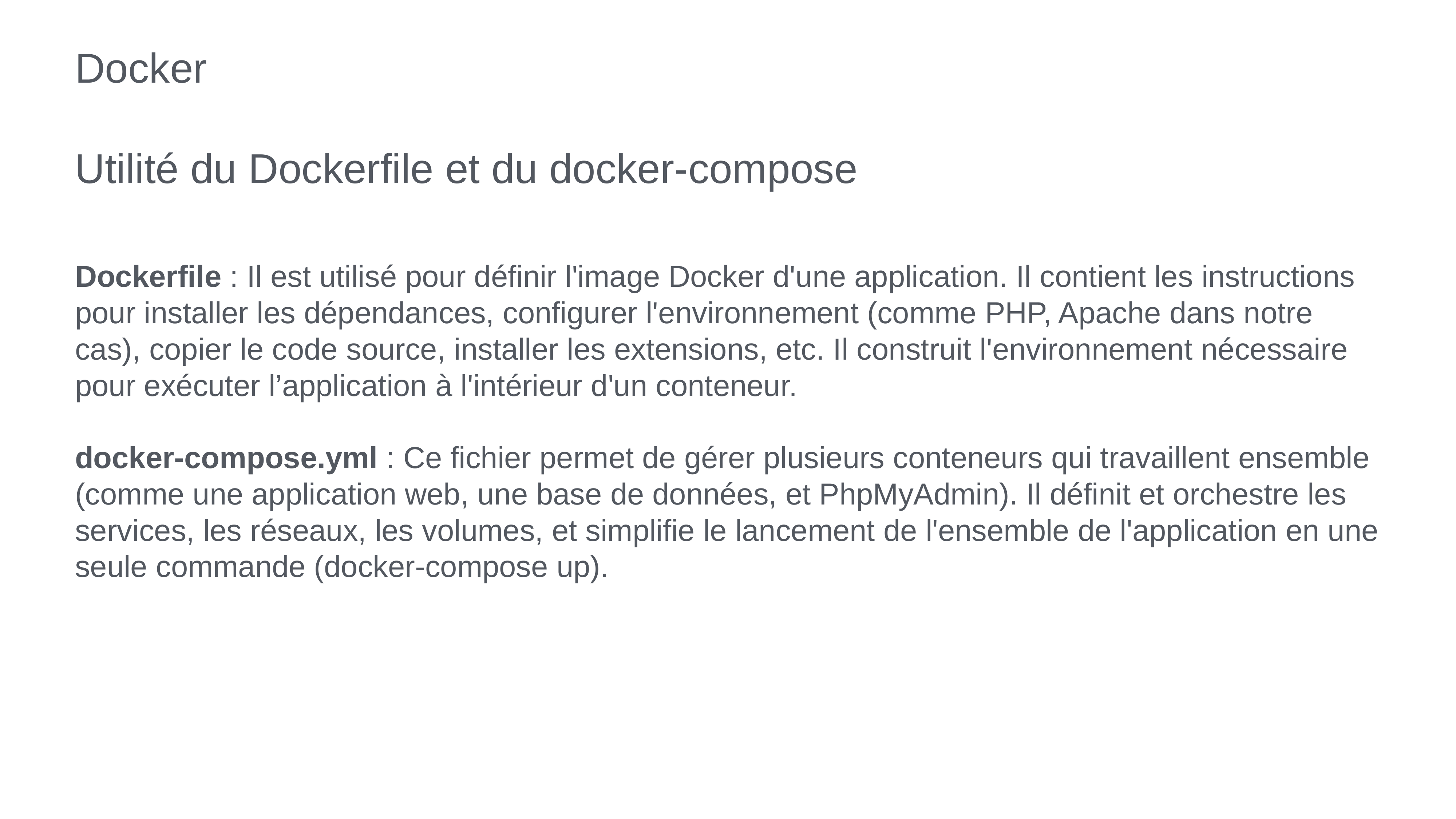

# Docker
Utilité du Dockerfile et du docker-compose

Dockerfile : Il est utilisé pour définir l'image Docker d'une application. Il contient les instructions pour installer les dépendances, configurer l'environnement (comme PHP, Apache dans notre cas), copier le code source, installer les extensions, etc. Il construit l'environnement nécessaire pour exécuter l’application à l'intérieur d'un conteneur.
docker-compose.yml : Ce fichier permet de gérer plusieurs conteneurs qui travaillent ensemble (comme une application web, une base de données, et PhpMyAdmin). Il définit et orchestre les services, les réseaux, les volumes, et simplifie le lancement de l'ensemble de l'application en une seule commande (docker-compose up).